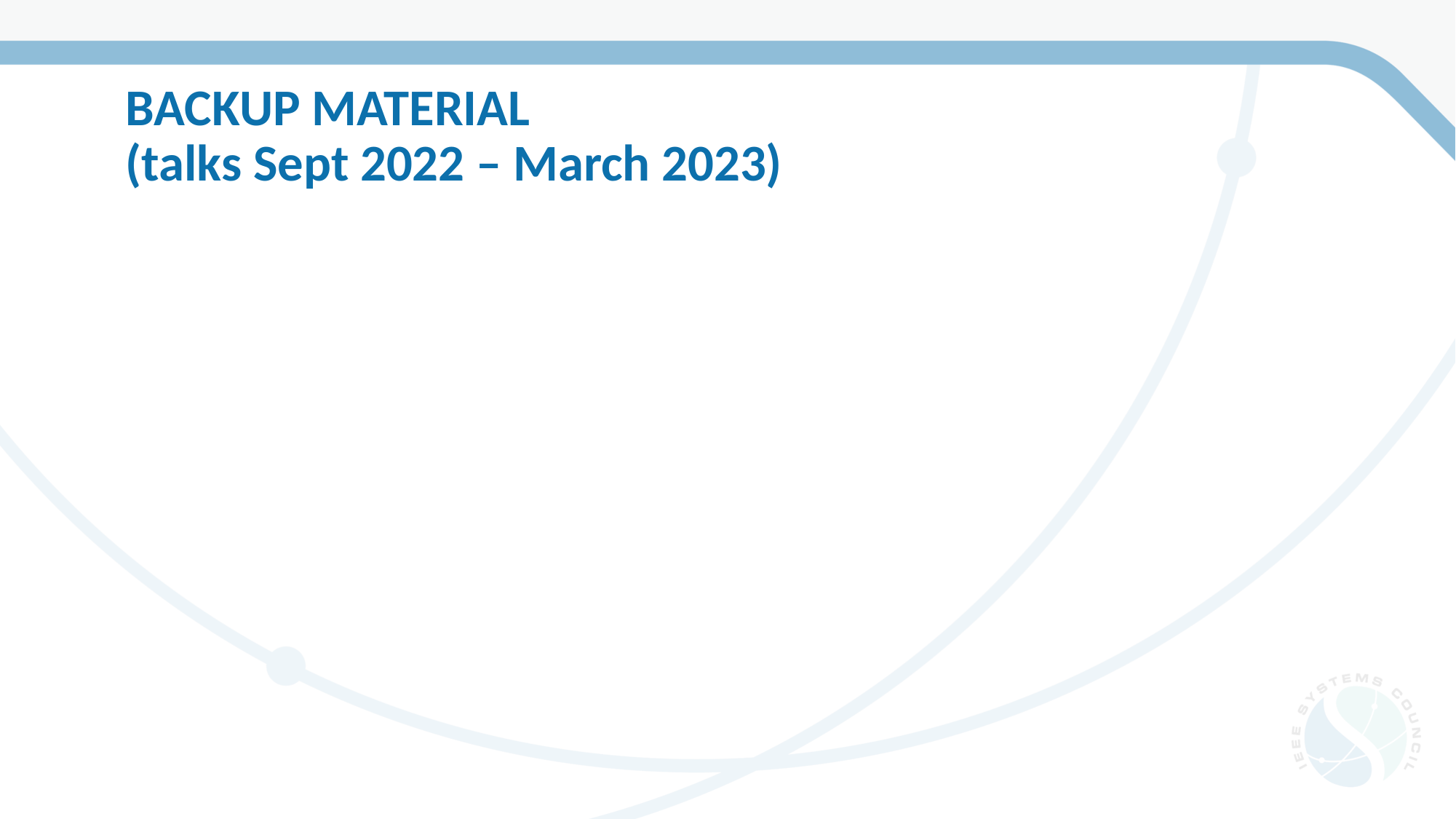

BACKUP MATERIAL
(talks Sept 2022 – March 2023)